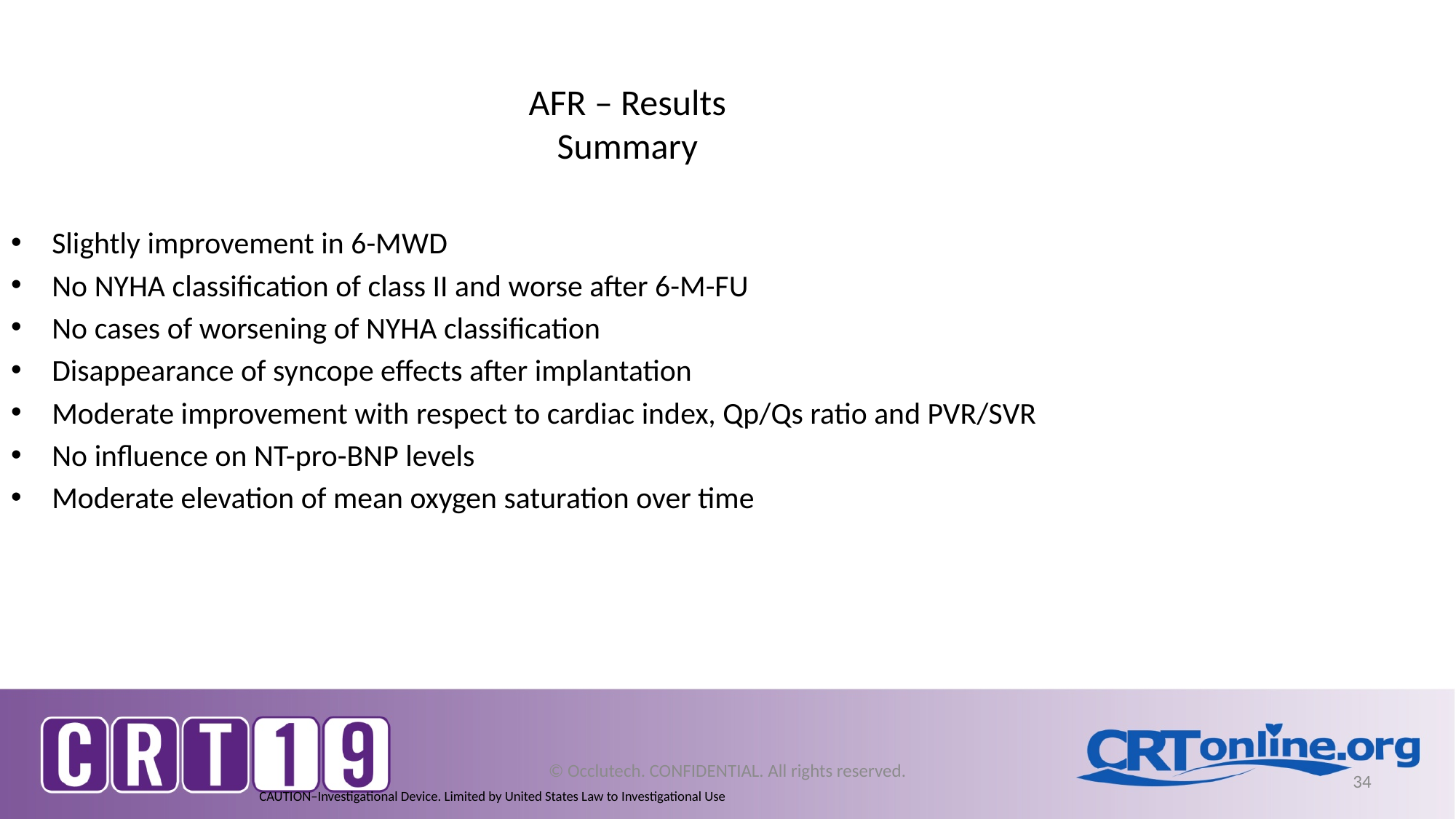

AFR – Results
Summary
Slightly improvement in 6-MWD
No NYHA classification of class II and worse after 6-M-FU
No cases of worsening of NYHA classification
Disappearance of syncope effects after implantation
Moderate improvement with respect to cardiac index, Qp/Qs ratio and PVR/SVR
No influence on NT-pro-BNP levels
Moderate elevation of mean oxygen saturation over time

© Occlutech. CONFIDENTIAL. All rights reserved.

34
CAUTION–Investigational Device. Limited by United States Law to Investigational Use